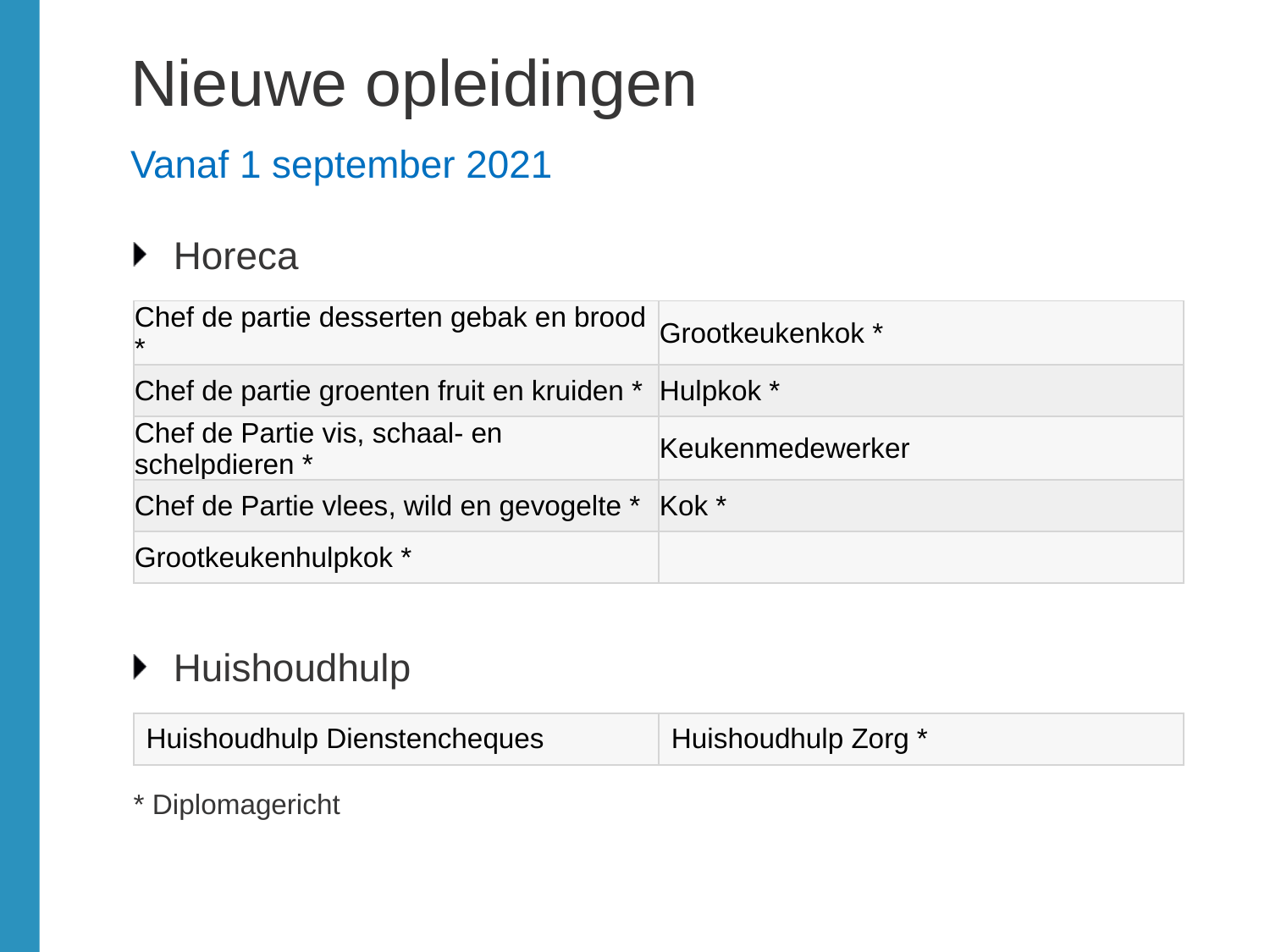

# Nieuwe opleidingen Vanaf 1 september 2021
Horeca

Huishoudhulp

* Diplomagericht

| Chef de partie desserten gebak en brood \* | Grootkeukenkok \* |
| --- | --- |
| Chef de partie groenten fruit en kruiden \* | Hulpkok \* |
| Chef de Partie vis, schaal- en schelpdieren \* | Keukenmedewerker |
| Chef de Partie vlees, wild en gevogelte \* | Kok \* |
| Grootkeukenhulpkok \* |  |
| Huishoudhulp Dienstencheques | Huishoudhulp Zorg \* |
| --- | --- |